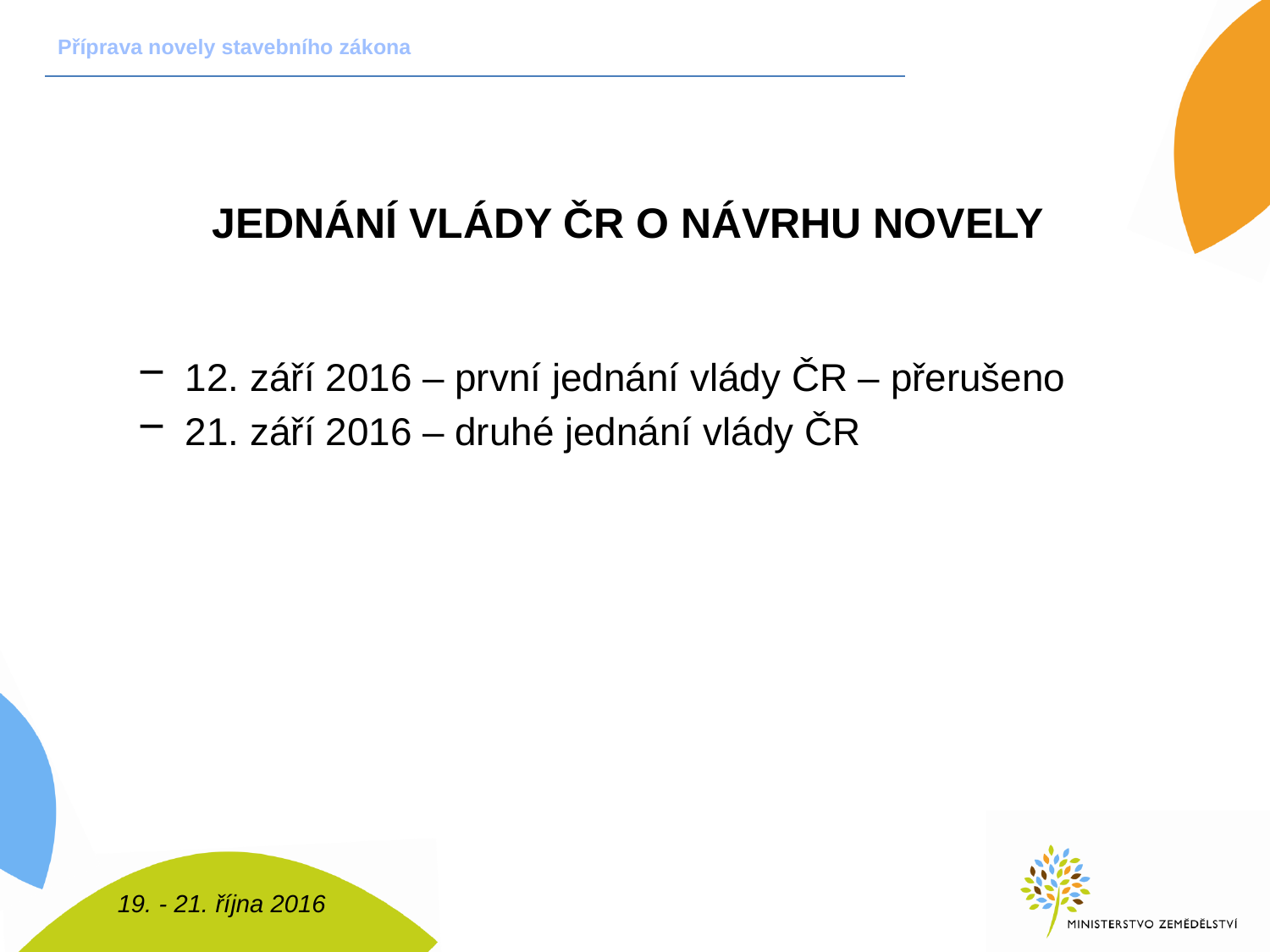

Příprava novely stavebního zákona
# Jednání Vlády ČR o návrhu novely
12. září 2016 – první jednání vlády ČR – přerušeno
21. září 2016 – druhé jednání vlády ČR
19. - 21. října 2016